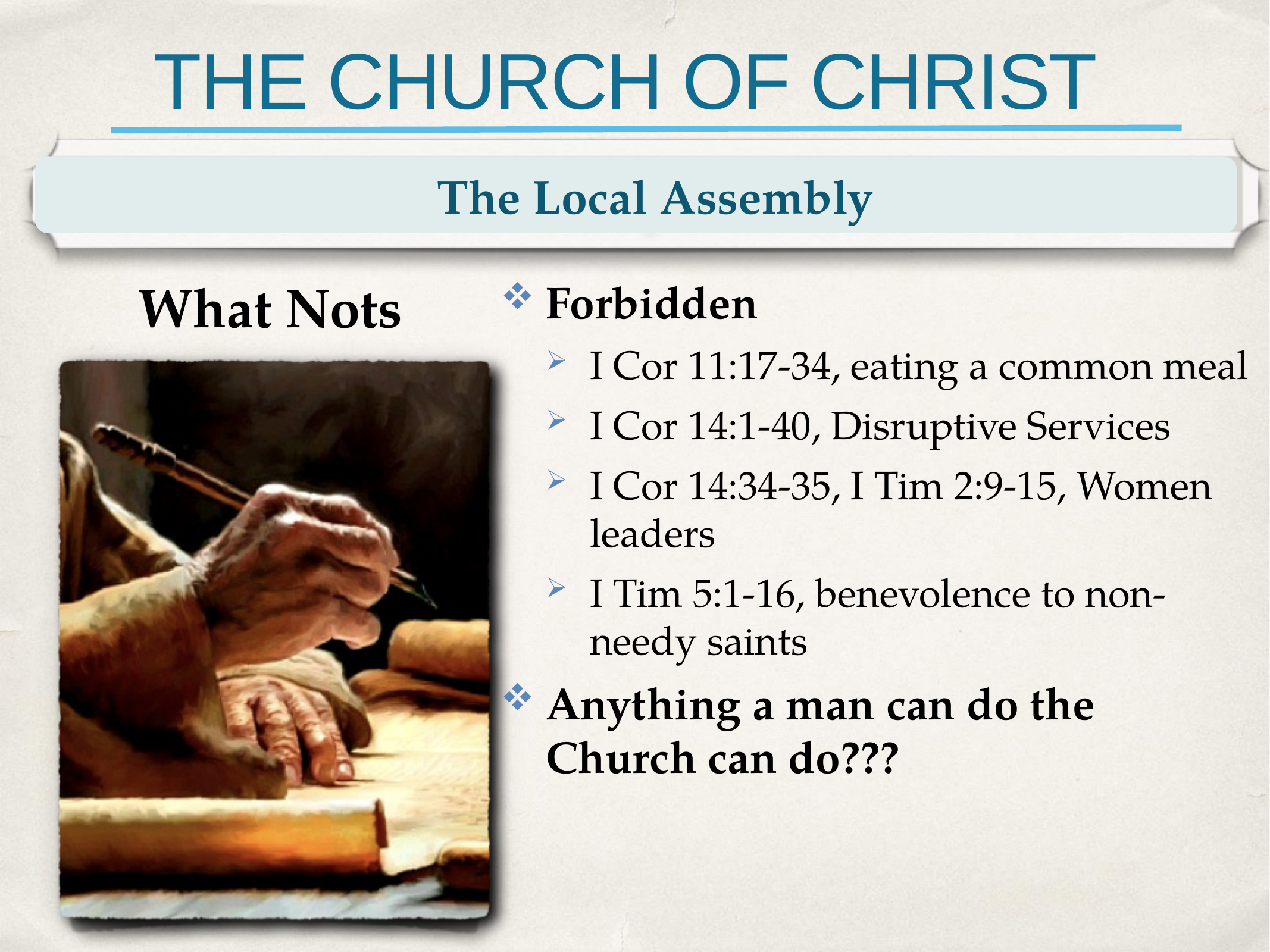

# THE CHURCH OF CHRIST
The Local Assembly
What Nots
Forbidden
I Cor 11:17-34, eating a common meal
I Cor 14:1-40, Disruptive Services
I Cor 14:34-35, I Tim 2:9-15, Women leaders
I Tim 5:1-16, benevolence to non-needy saints
Anything a man can do the Church can do???